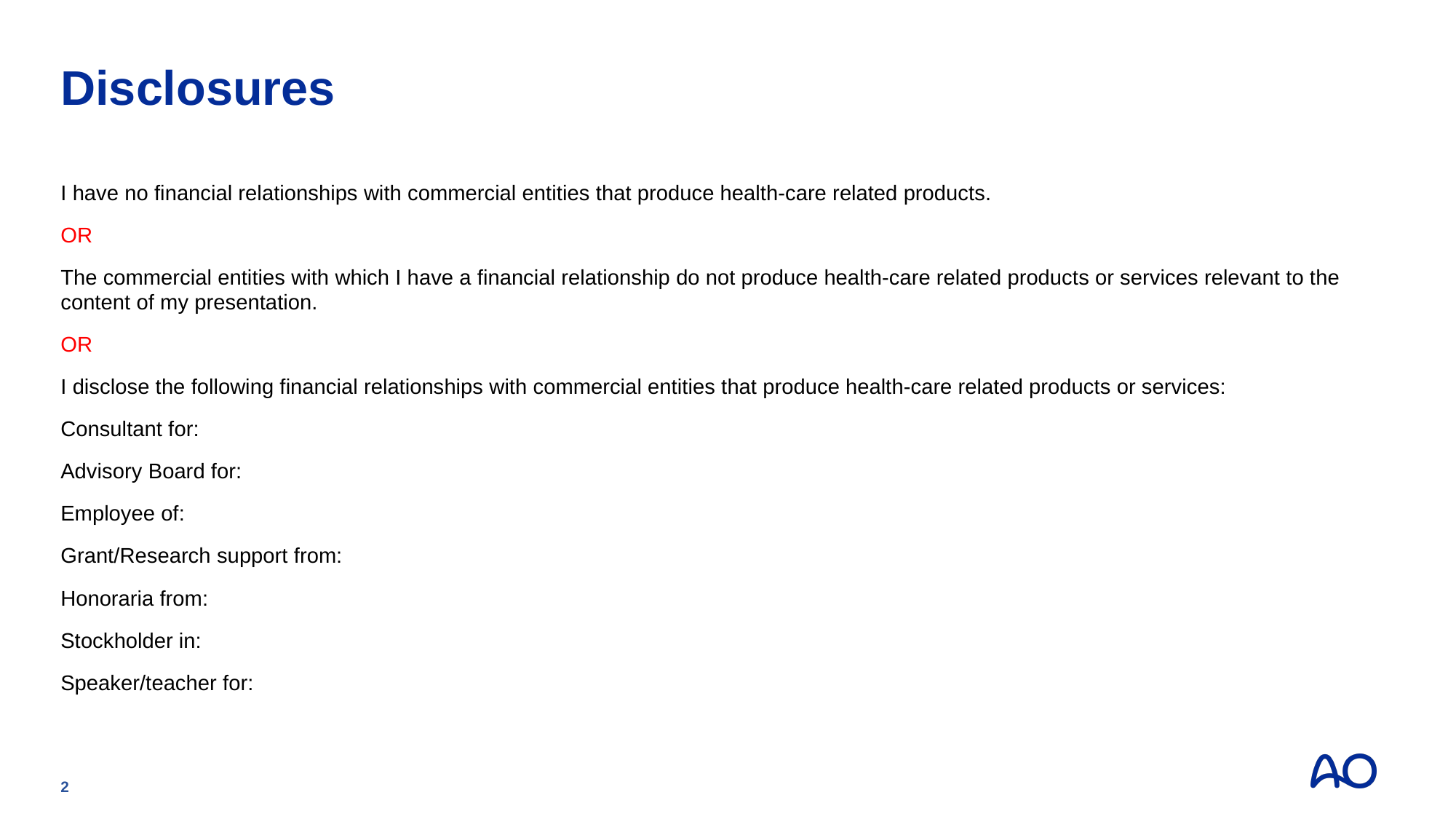

# Disclosures
I have no financial relationships with commercial entities that produce health-care related products.
OR
The commercial entities with which I have a financial relationship do not produce health-care related products or services relevant to the content of my presentation.
OR
I disclose the following financial relationships with commercial entities that produce health-care related products or services:
Consultant for:
Advisory Board for:
Employee of:
Grant/Research support from:
Honoraria from:
Stockholder in:
Speaker/teacher for:

2